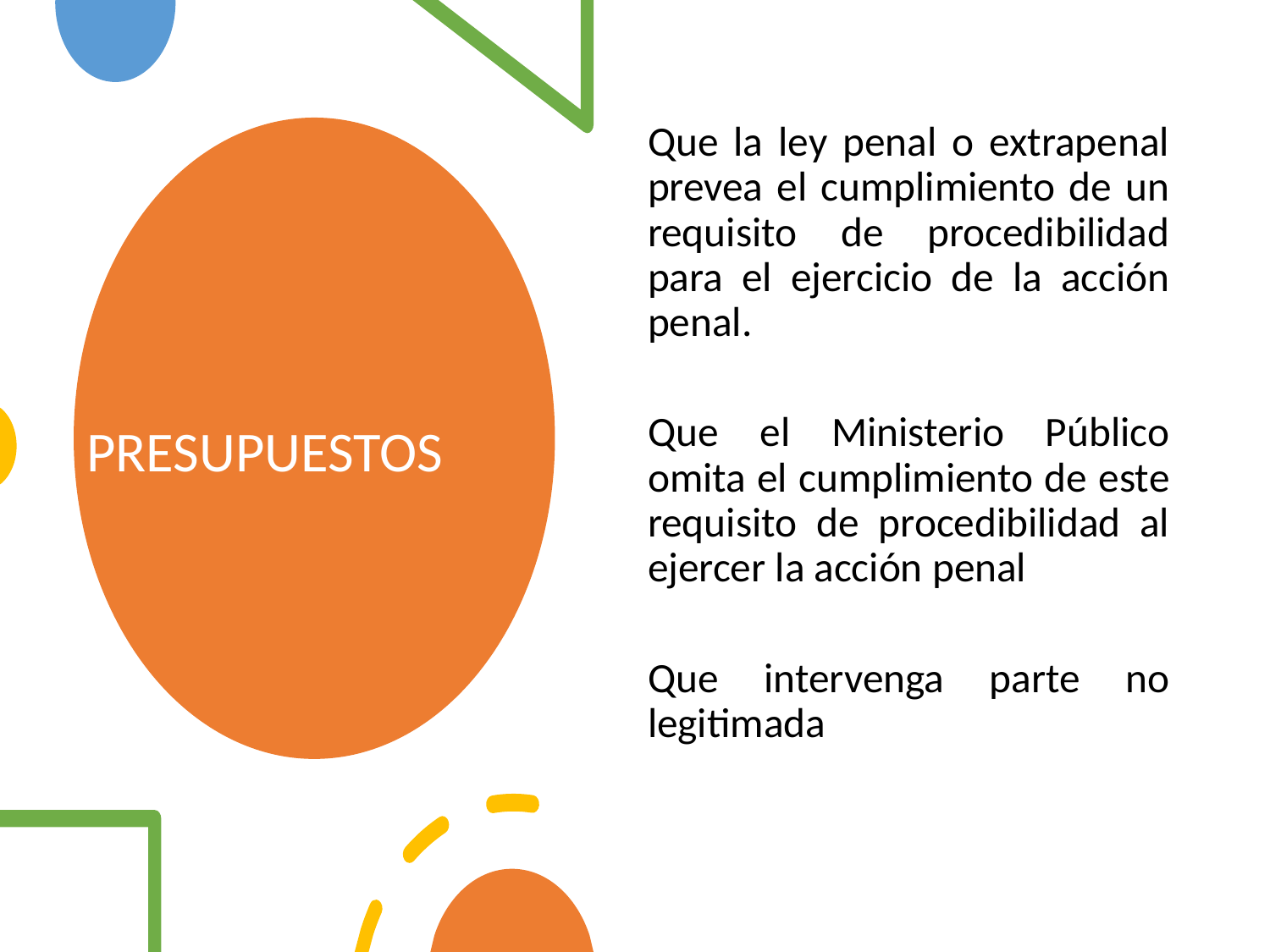

Que la ley penal o extrapenal prevea el cumplimiento de un requisito de procedibilidad para el ejercicio de la acción penal.

Que el Ministerio Público omita el cumplimiento de este requisito de procedibilidad al ejercer la acción penal

Que intervenga parte no legitimada

# PRESUPUESTOS